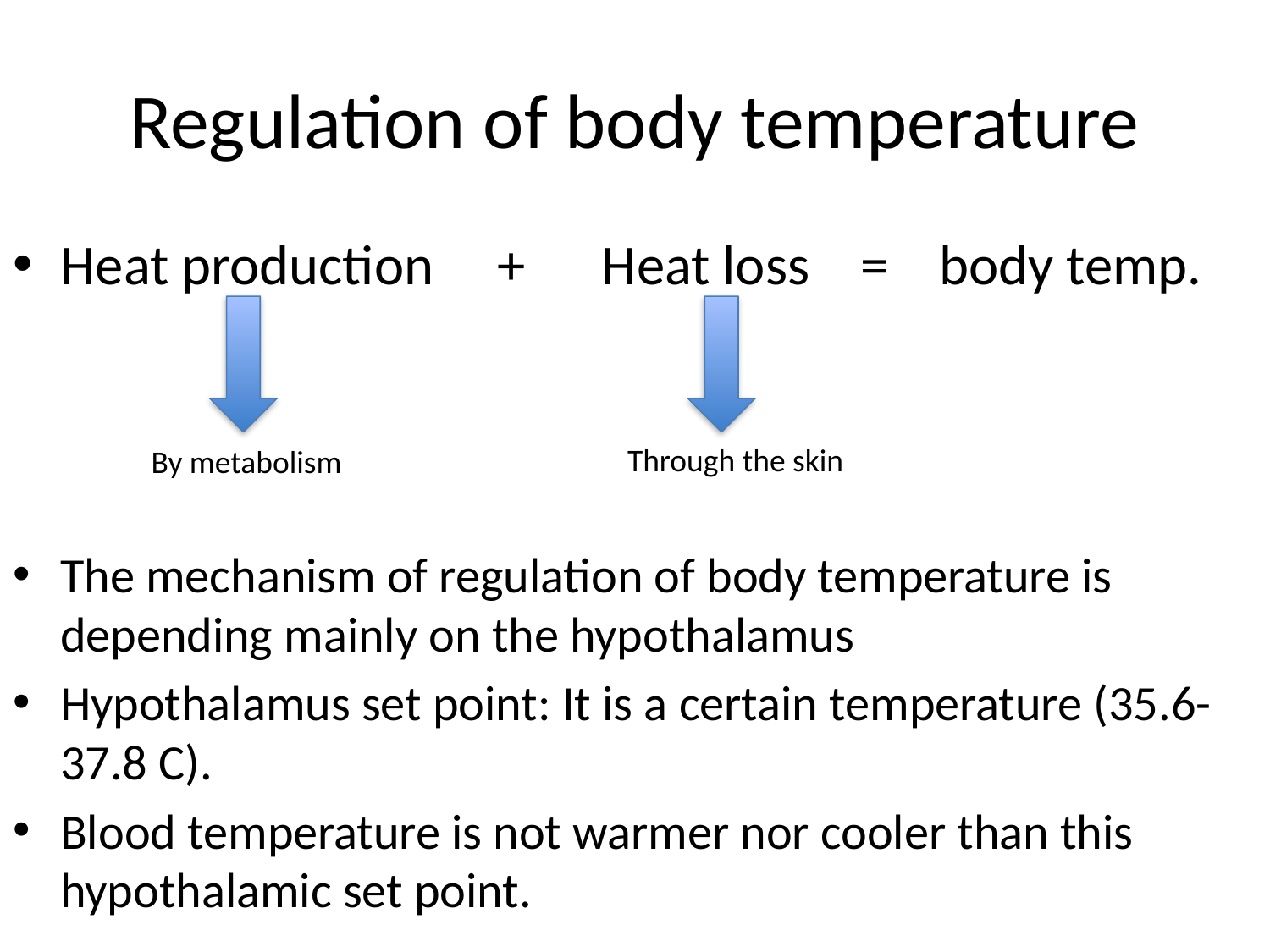

# Regulation of body temperature
Heat production     +      Heat loss    =    body temp.

The mechanism of regulation of body temperature is depending mainly on the hypothalamus
Hypothalamus set point: It is a certain temperature (35.6-37.8 C).
Blood temperature is not warmer nor cooler than this hypothalamic set point.

Through the skin
By metabolism